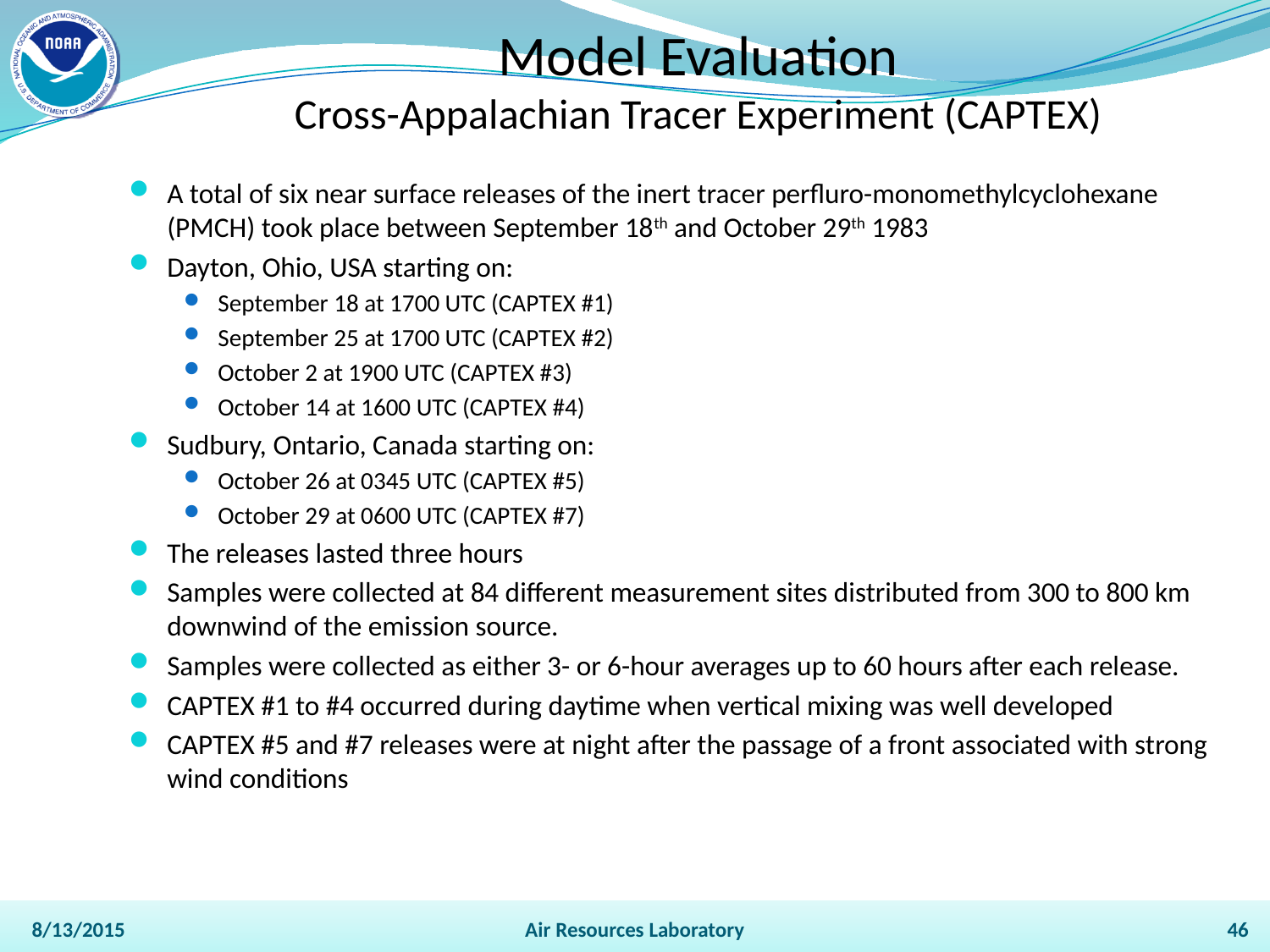

# Model Evaluation Cross-Appalachian Tracer Experiment (CAPTEX)
A total of six near surface releases of the inert tracer perfluro-monomethylcyclohexane (PMCH) took place between September 18th and October 29th 1983
Dayton, Ohio, USA starting on:
September 18 at 1700 UTC (CAPTEX #1)
September 25 at 1700 UTC (CAPTEX #2)
October 2 at 1900 UTC (CAPTEX #3)
October 14 at 1600 UTC (CAPTEX #4)
Sudbury, Ontario, Canada starting on:
October 26 at 0345 UTC (CAPTEX #5)
October 29 at 0600 UTC (CAPTEX #7)
The releases lasted three hours
Samples were collected at 84 different measurement sites distributed from 300 to 800 km downwind of the emission source.
Samples were collected as either 3- or 6-hour averages up to 60 hours after each release.
CAPTEX #1 to #4 occurred during daytime when vertical mixing was well developed
CAPTEX #5 and #7 releases were at night after the passage of a front associated with strong wind conditions
8/13/2015
Air Resources Laboratory
46